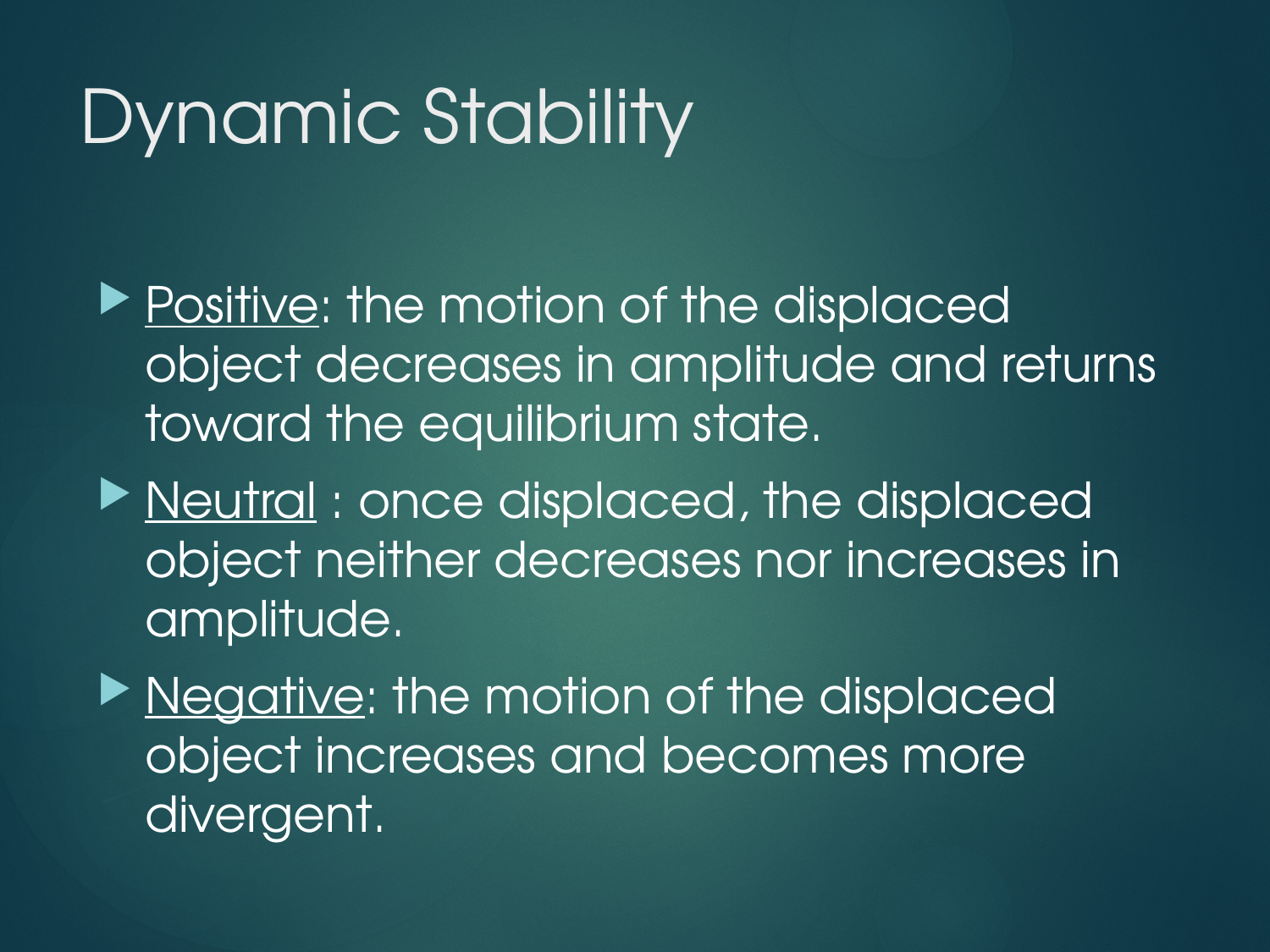

# Dynamic Stability

Positive: the motion of the displaced object decreases in amplitude and returns toward the equilibrium state.
Neutral : once displaced, the displaced object neither decreases nor increases in amplitude.
Negative: the motion of the displaced object increases and becomes more divergent.